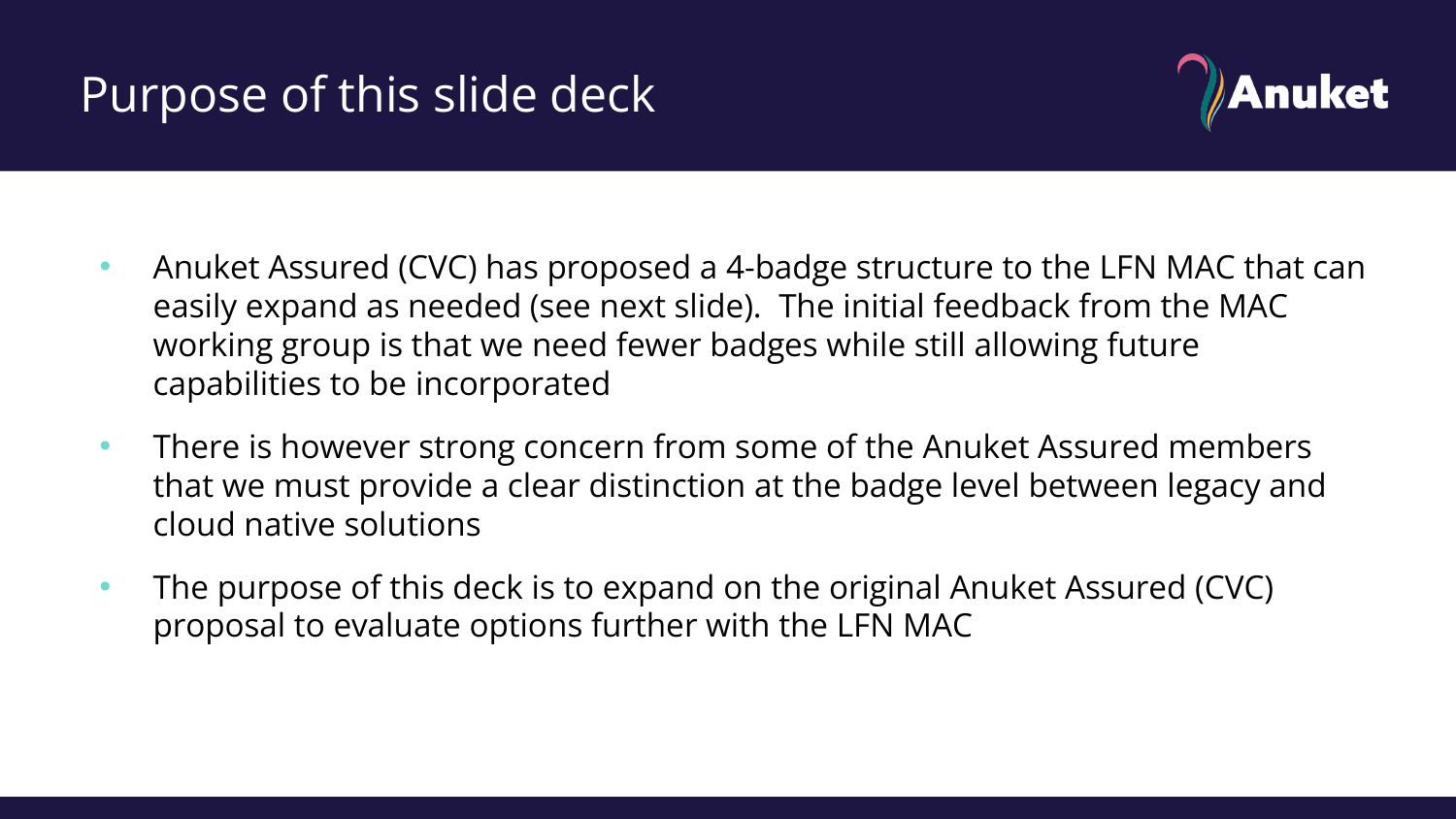

# Purpose of this slide deck
Anuket Assured (CVC) has proposed a 4-badge structure to the LFN MAC that can easily expand as needed (see next slide).  The initial feedback from the MAC working group is that we need fewer badges while still allowing future capabilities to be incorporated
There is however strong concern from some of the Anuket Assured members that we must provide a clear distinction at the badge level between legacy and cloud native solutions
The purpose of this deck is to expand on the original Anuket Assured (CVC) proposal to evaluate options further with the LFN MAC